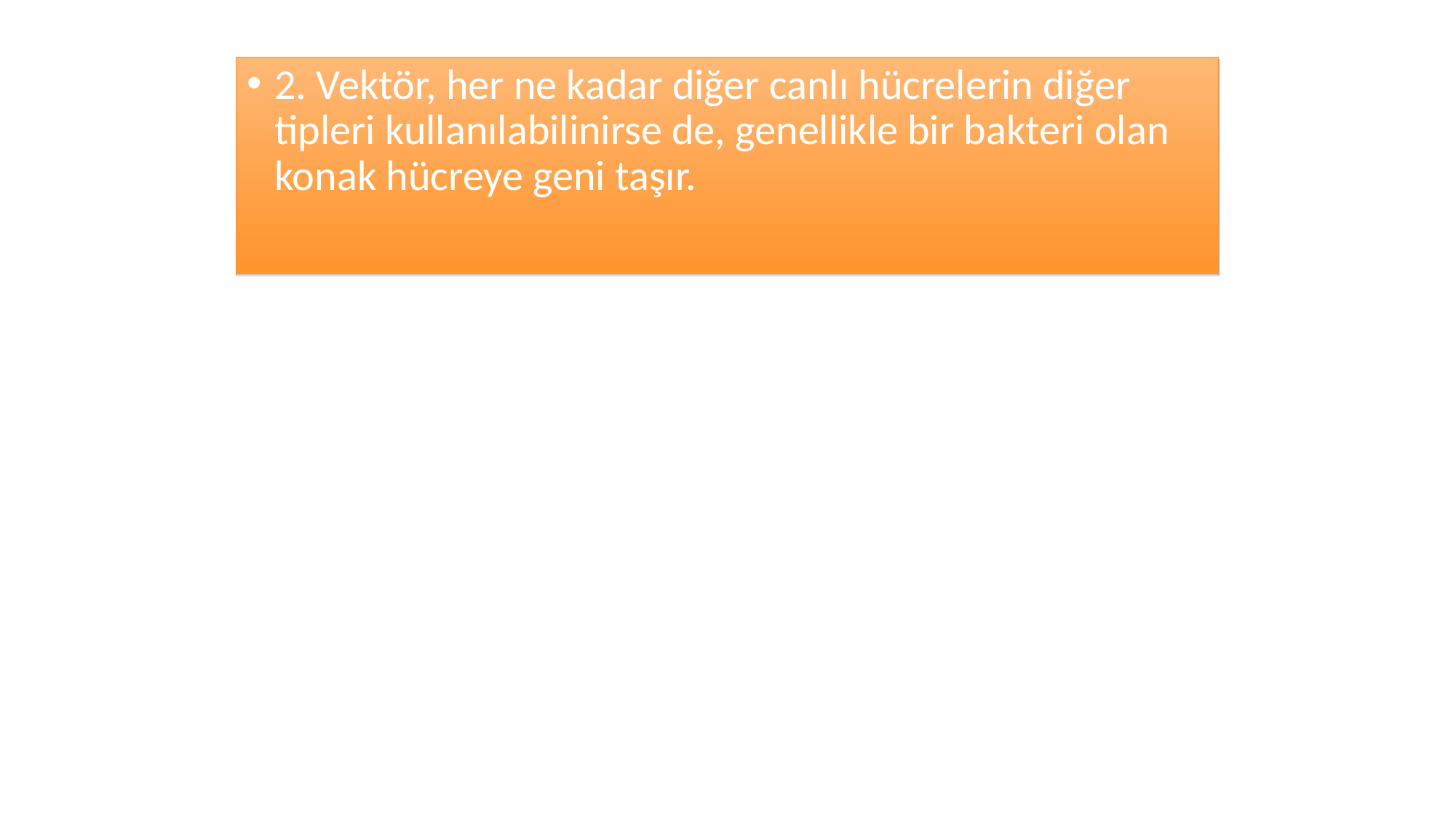

2. Vektör, her ne kadar diğer canlı hücrelerin diğer tipleri kullanılabilinirse de, genellikle bir bakteri olan konak hücreye geni taşır.